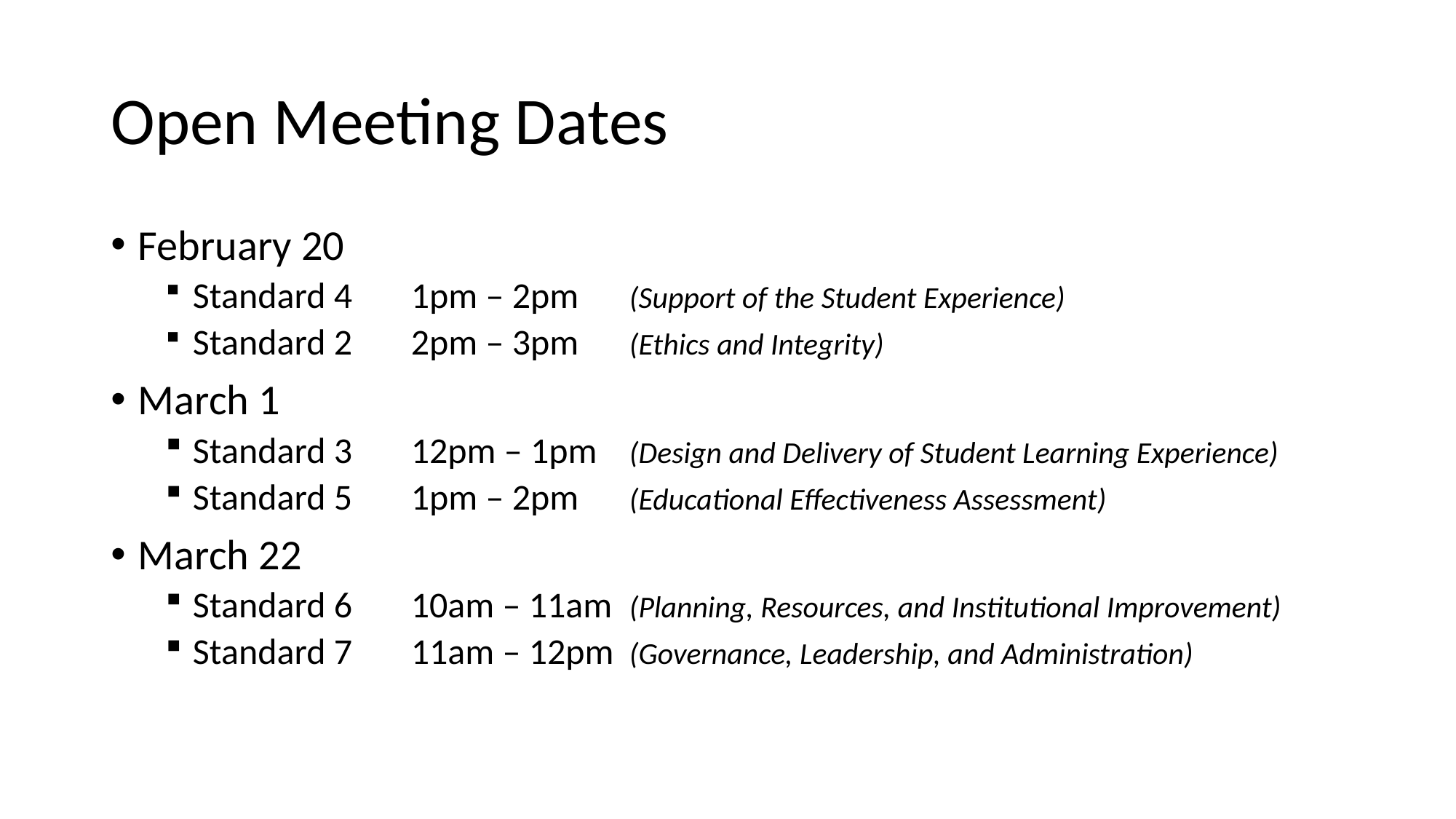

# Open Meeting Dates
February 20
Standard 4	1pm – 2pm  	(Support of the Student Experience)
Standard 2	2pm – 3pm	(Ethics and Integrity)
March 1
Standard 3 	12pm – 1pm	(Design and Delivery of Student Learning Experience)
Standard 5	1pm – 2pm	(Educational Effectiveness Assessment)
March 22
Standard 6	10am – 11am	(Planning, Resources, and Institutional Improvement)
Standard 7	11am – 12pm	(Governance, Leadership, and Administration)